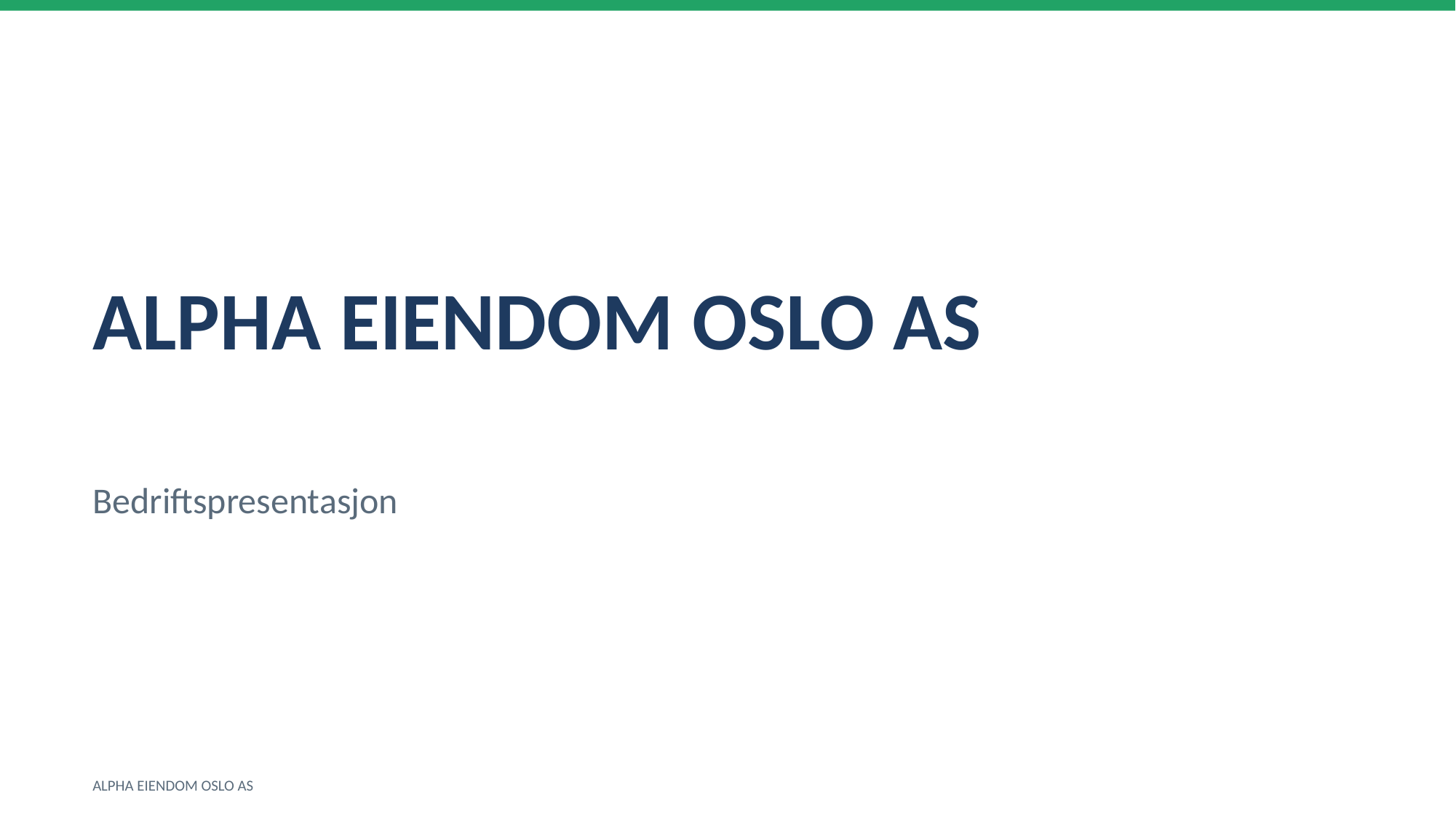

ALPHA EIENDOM OSLO AS
Bedriftspresentasjon
ALPHA EIENDOM OSLO AS